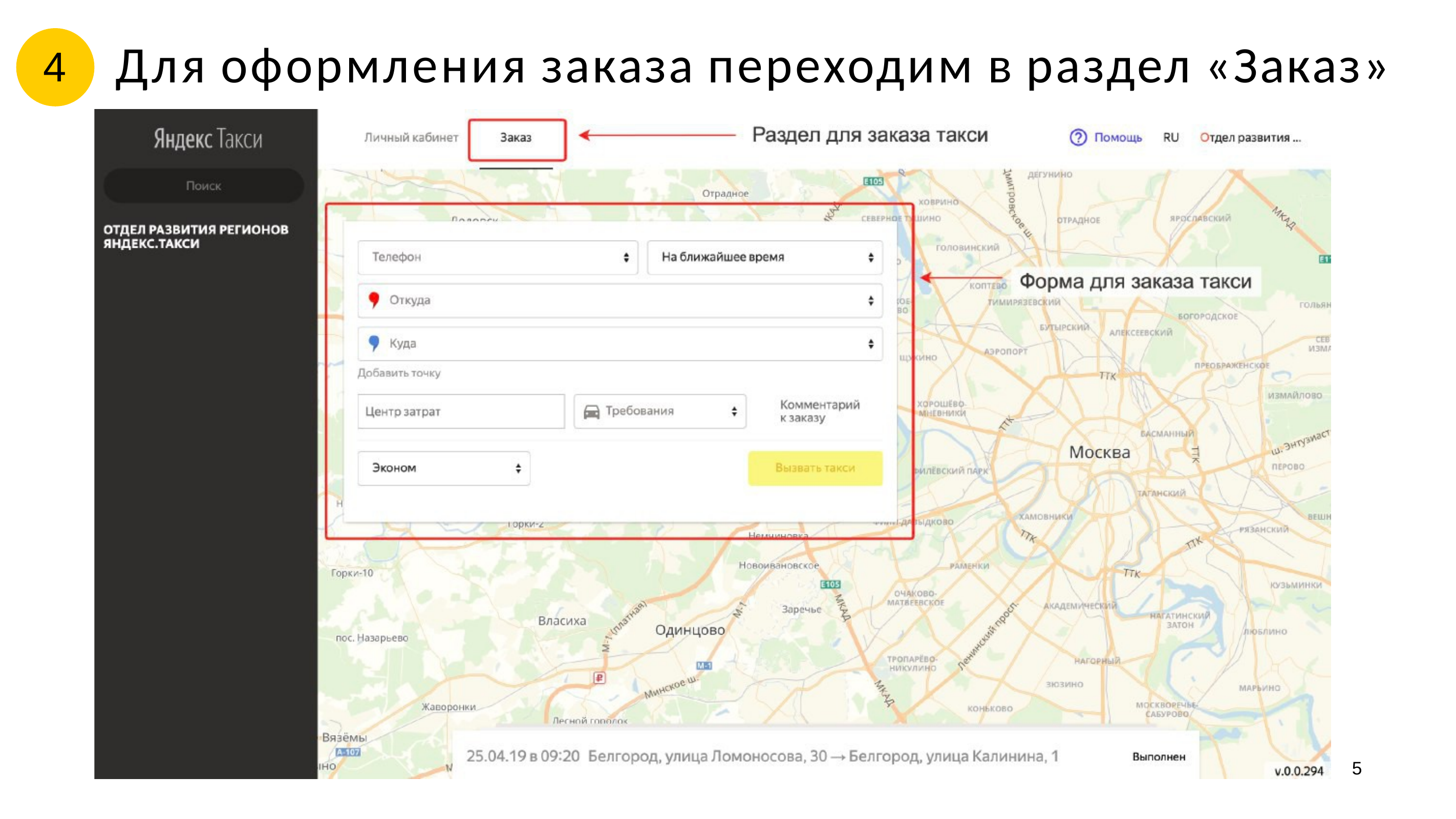

# Для оформления заказа переходим в раздел «Заказ»
4

5